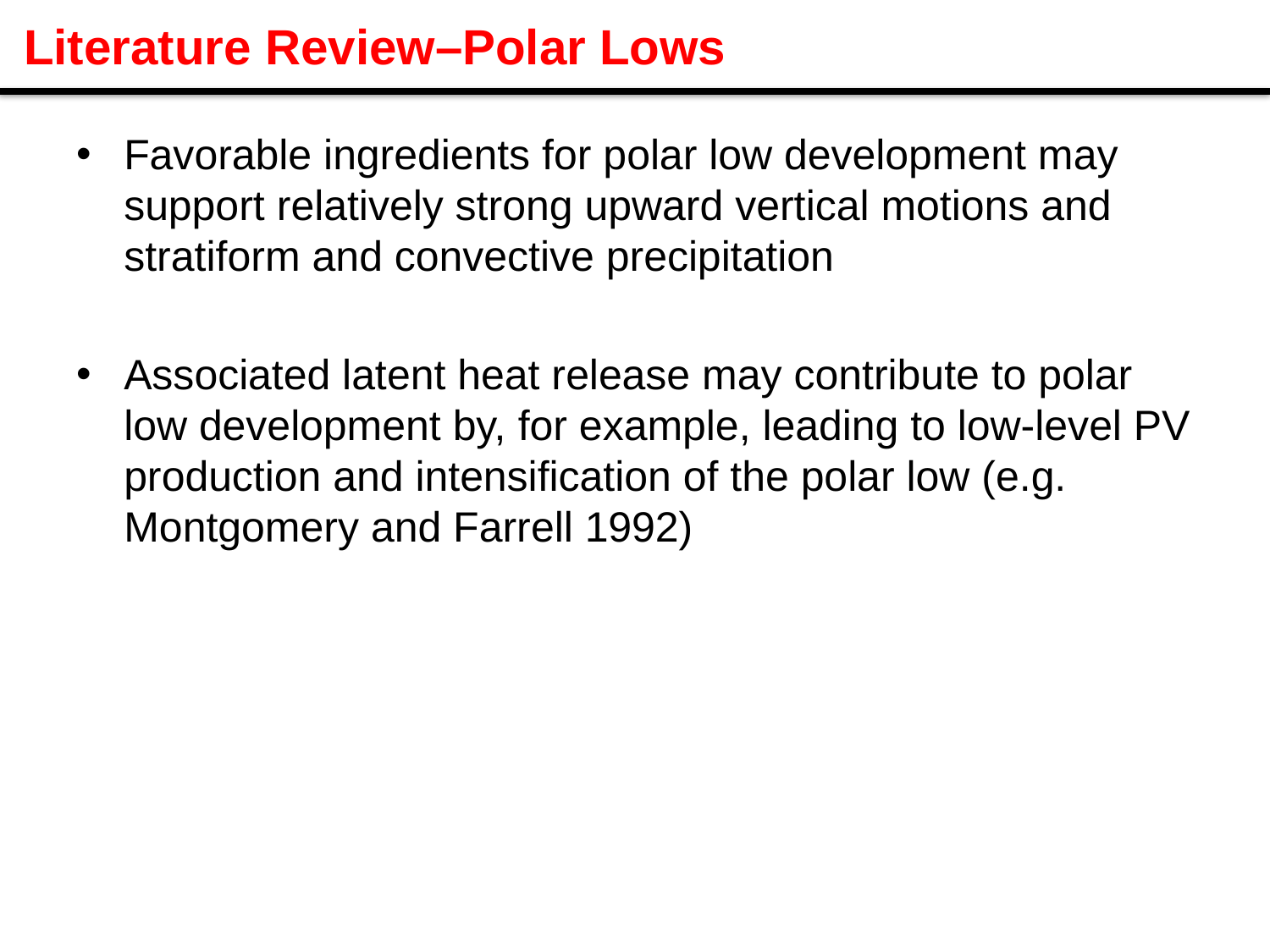

# Literature Review–Polar Lows
Favorable ingredients for polar low development may support relatively strong upward vertical motions and stratiform and convective precipitation

Associated latent heat release may contribute to polar low development by, for example, leading to low-level PV production and intensification of the polar low (e.g. Montgomery and Farrell 1992)